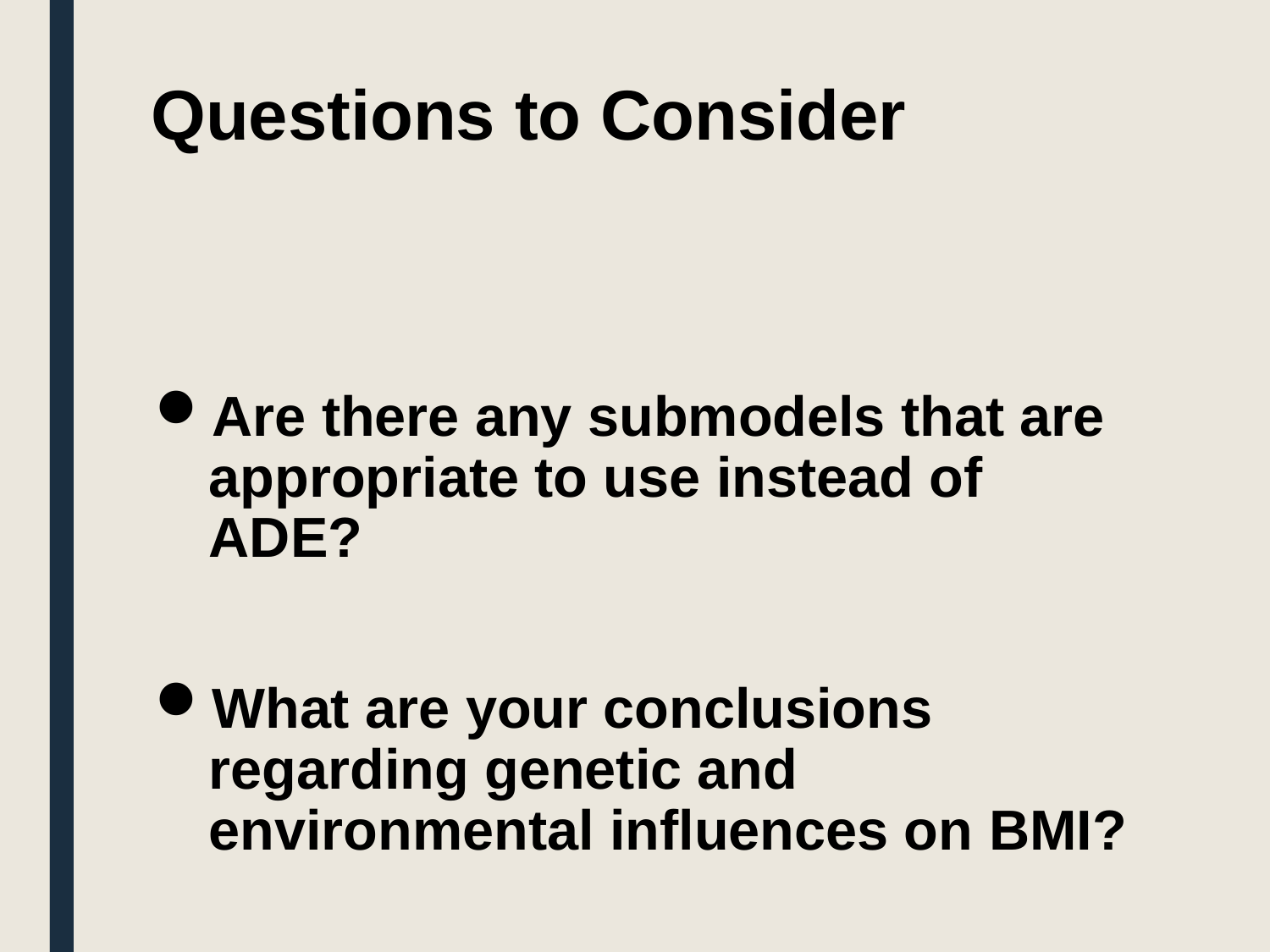

# Questions to Consider

Are there any submodels that are appropriate to use instead of ADE?

What are your conclusions regarding genetic and environmental influences on BMI?